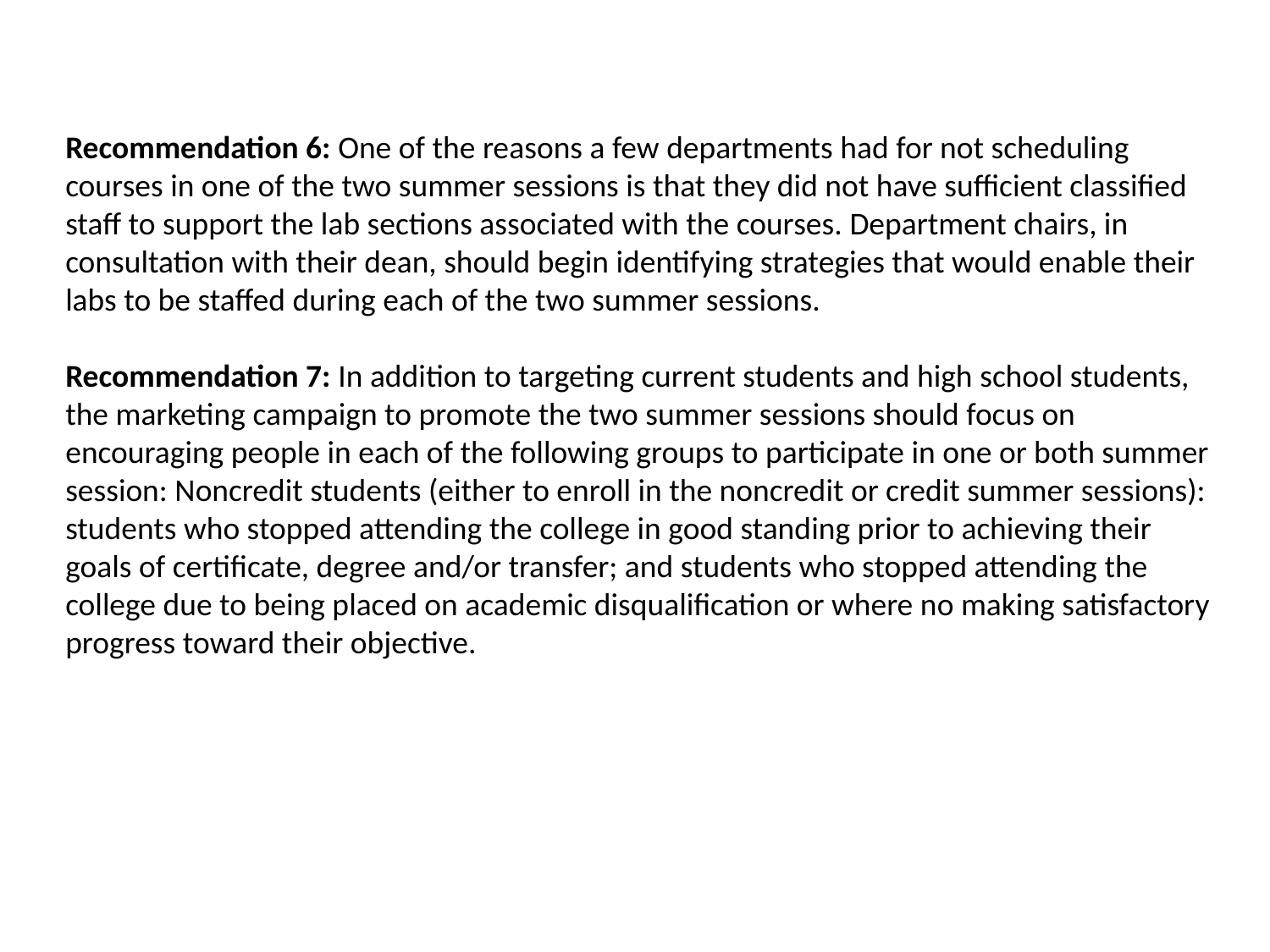

Recommendation 6: One of the reasons a few departments had for not scheduling courses in one of the two summer sessions is that they did not have sufficient classified staff to support the lab sections associated with the courses. Department chairs, in consultation with their dean, should begin identifying strategies that would enable their labs to be staffed during each of the two summer sessions.

Recommendation 7: In addition to targeting current students and high school students, the marketing campaign to promote the two summer sessions should focus on encouraging people in each of the following groups to participate in one or both summer session: Noncredit students (either to enroll in the noncredit or credit summer sessions): students who stopped attending the college in good standing prior to achieving their goals of certificate, degree and/or transfer; and students who stopped attending the college due to being placed on academic disqualification or where no making satisfactory progress toward their objective.